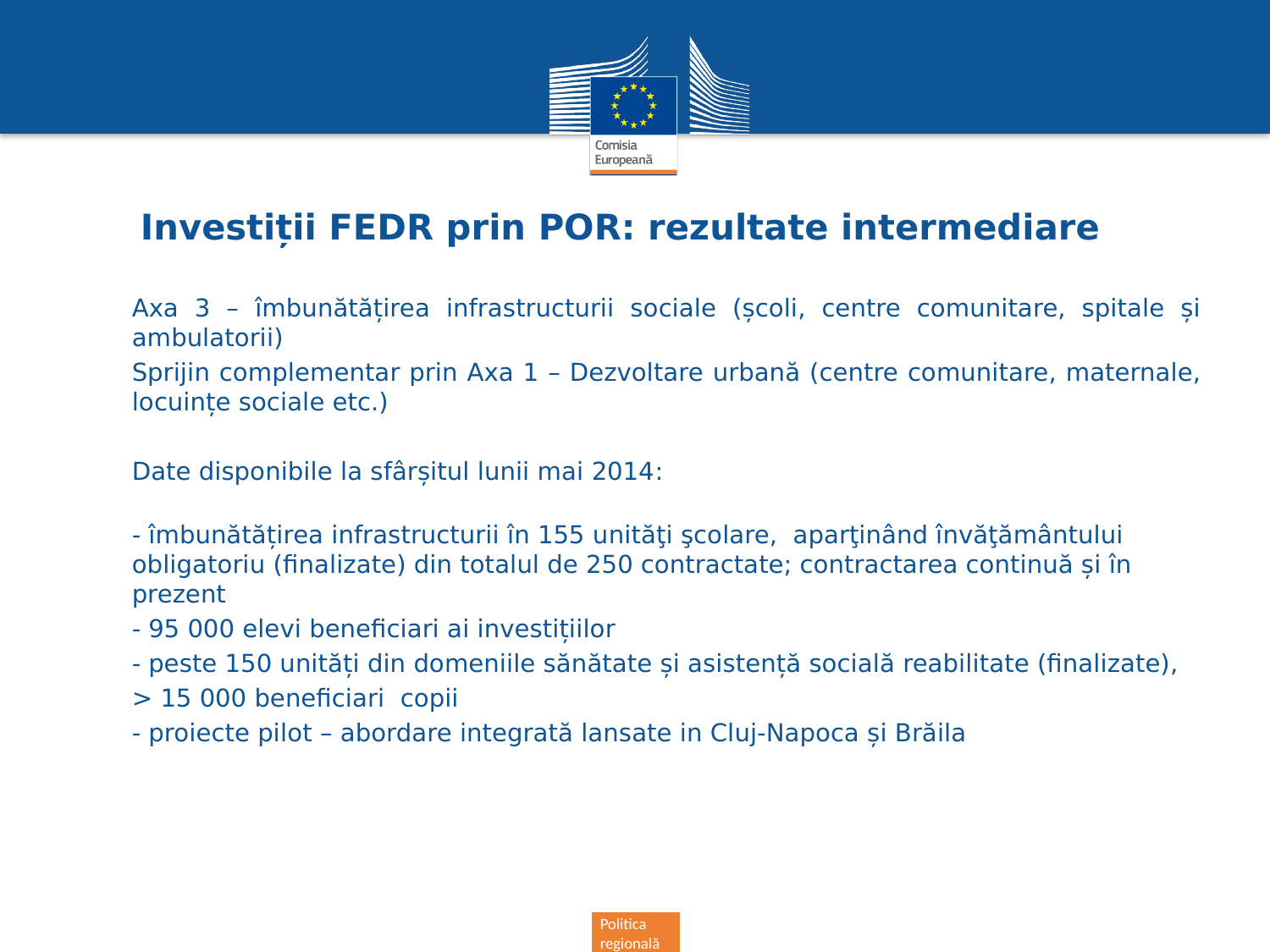

# Investiții FEDR prin POR: rezultate intermediare
Axa 3 – îmbunătățirea infrastructurii sociale (școli, centre comunitare, spitale și ambulatorii)
Sprijin complementar prin Axa 1 – Dezvoltare urbană (centre comunitare, maternale, locuințe sociale etc.)

Date disponibile la sfârșitul lunii mai 2014:
- îmbunătățirea infrastructurii în 155 unităţi şcolare,  aparţinând învăţământului obligatoriu (finalizate) din totalul de 250 contractate; contractarea continuă și în prezent
- 95 000 elevi beneficiari ai investițiilor
- peste 150 unități din domeniile sănătate și asistență socială reabilitate (finalizate),
> 15 000 beneficiari  copii
- proiecte pilot – abordare integrată lansate in Cluj-Napoca și Brăila